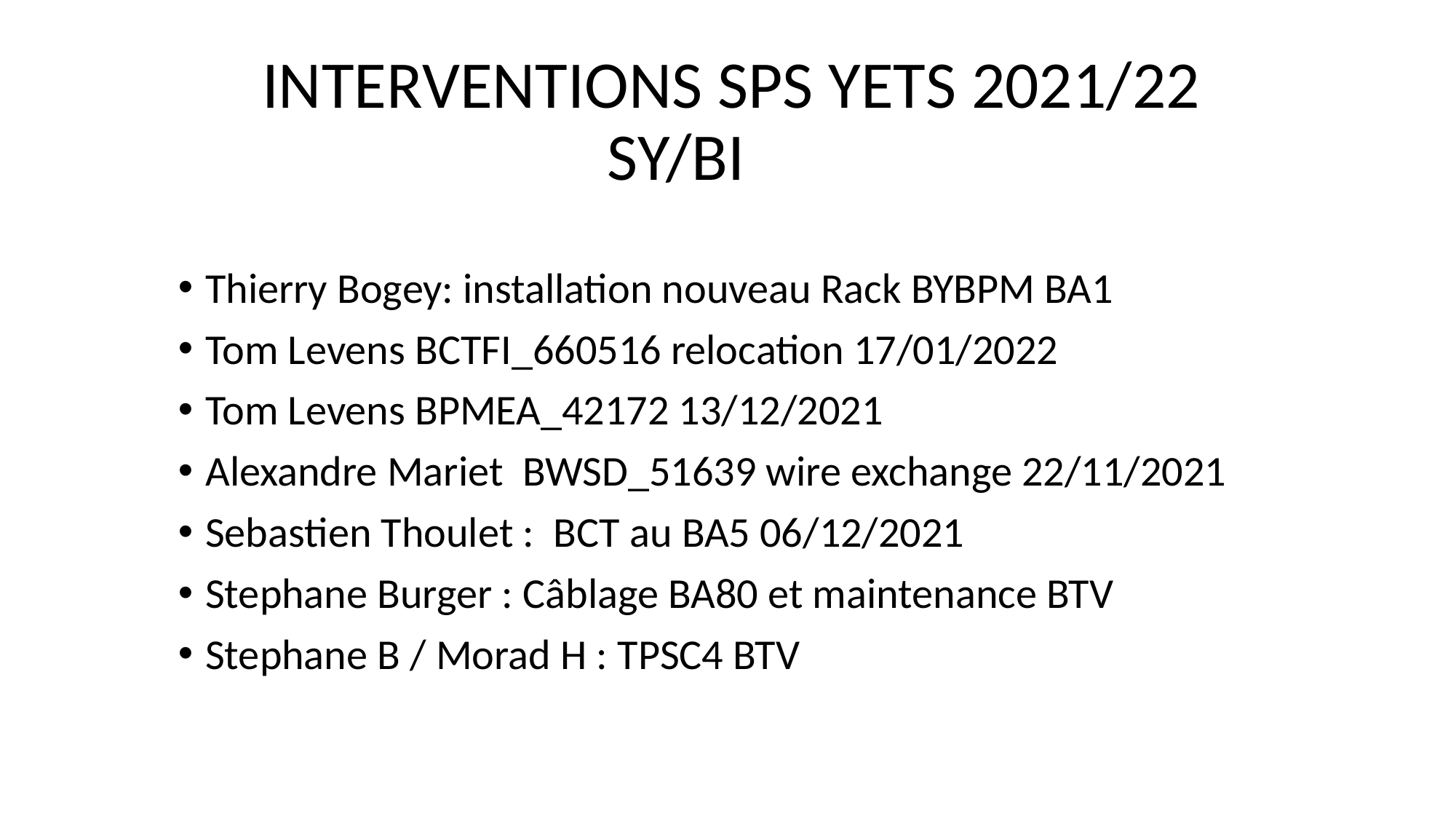

# INTERVENTIONS SPS YETS 2021/22 SY/BI
Thierry Bogey: installation nouveau Rack BYBPM BA1
Tom Levens BCTFI_660516 relocation 17/01/2022
Tom Levens BPMEA_42172 13/12/2021
Alexandre Mariet  BWSD_51639 wire exchange 22/11/2021
Sebastien Thoulet :  BCT au BA5 06/12/2021
Stephane Burger : Câblage BA80 et maintenance BTV
Stephane B / Morad H : TPSC4 BTV